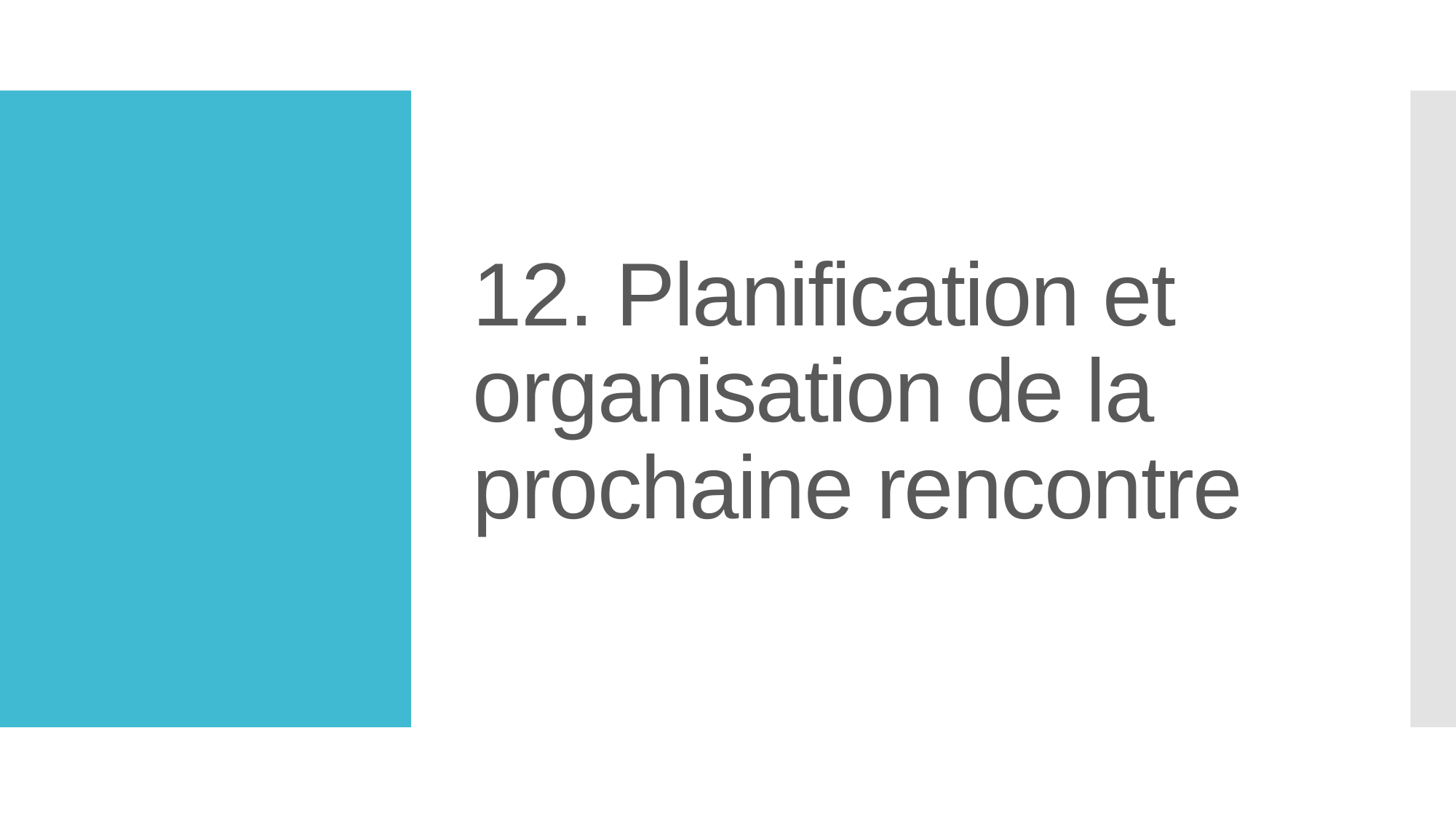

# 12. Planification et organisation de la prochaine rencontre